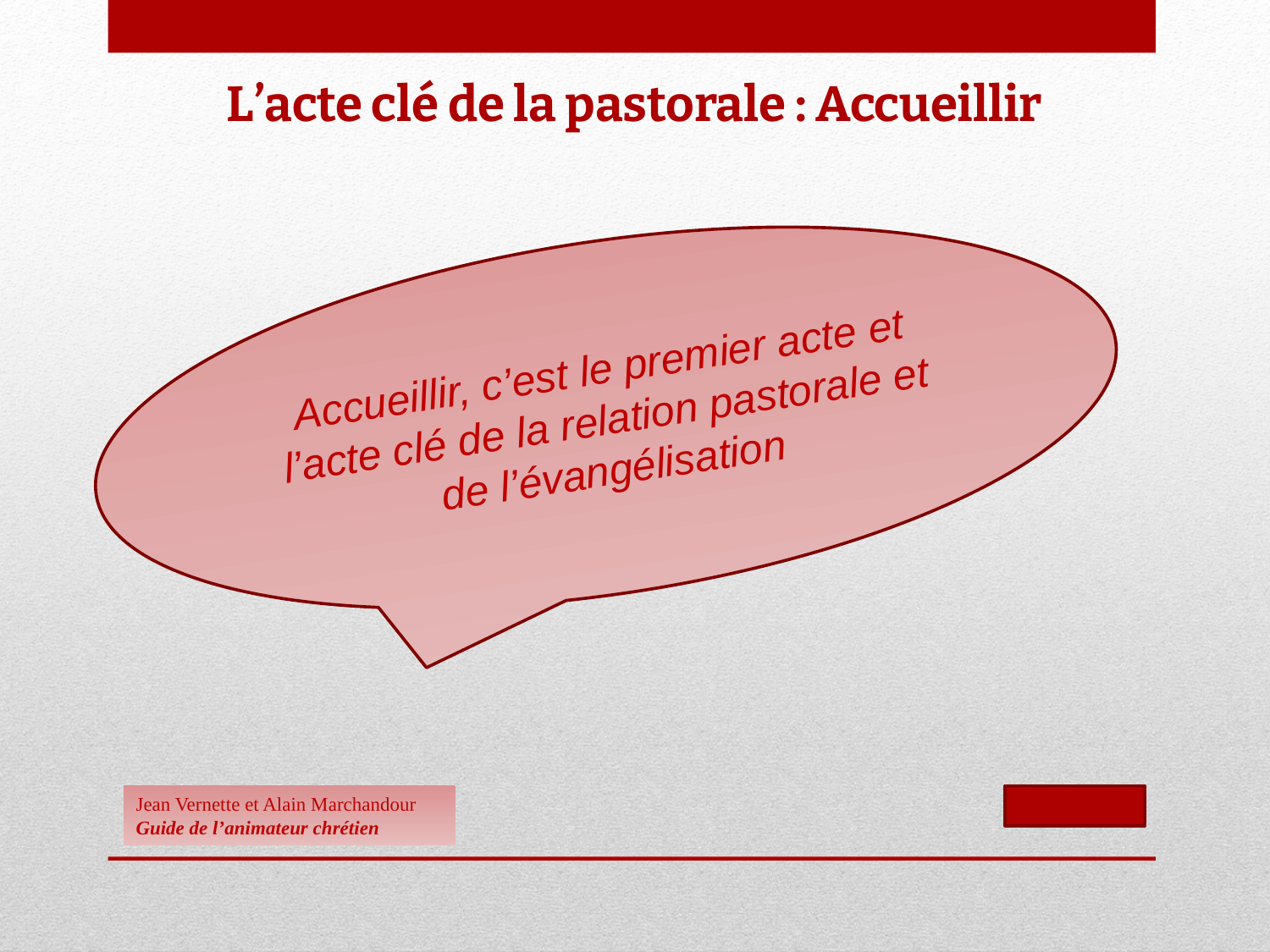

L’acte clé de la pastorale : Accueillir
Accueillir, c’est le premier acte et l’acte clé de la relation pastorale et de l’évangélisation
Jean Vernette et Alain Marchandour
Guide de l’animateur chrétien